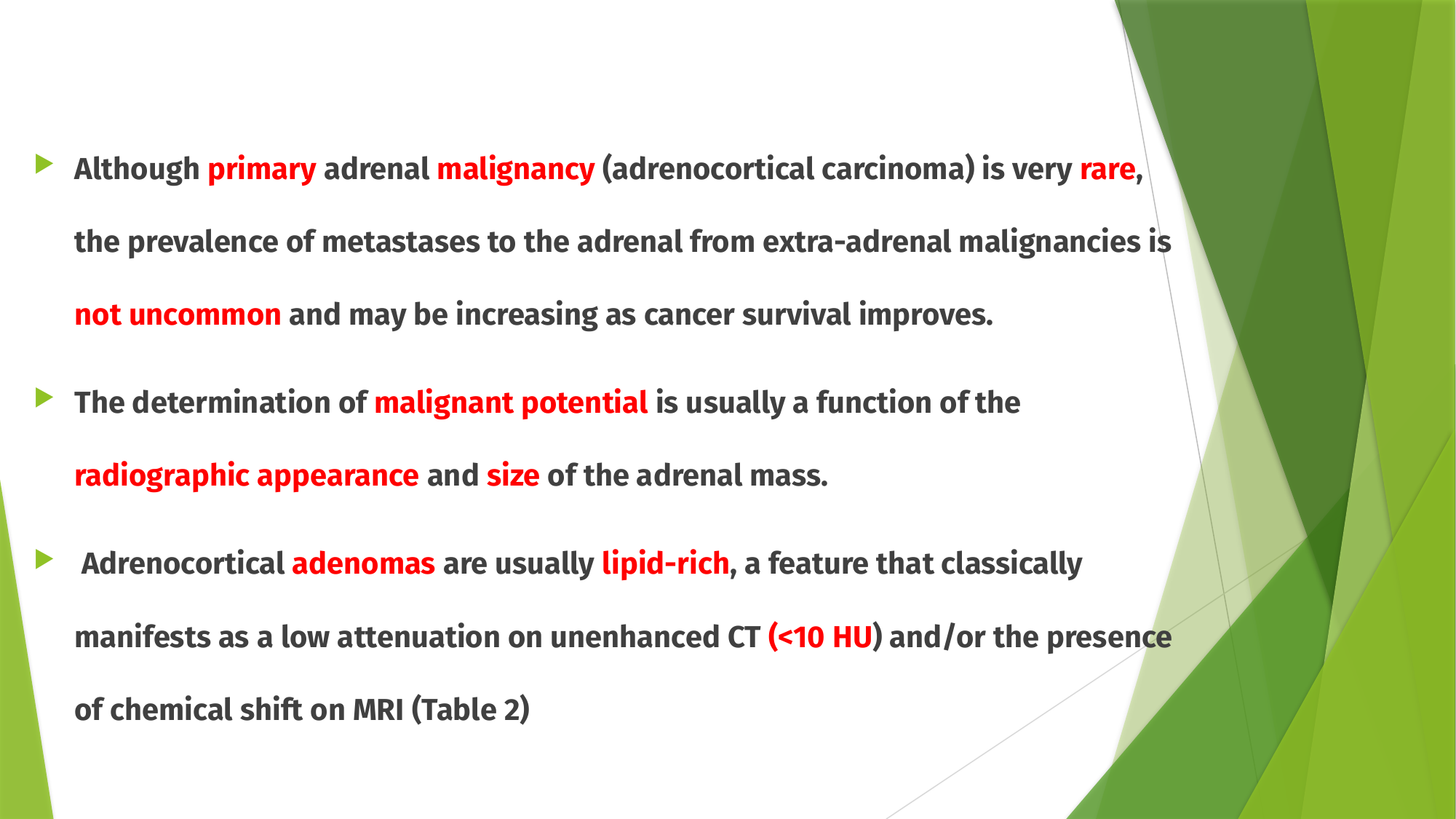

#
Although primary adrenal malignancy (adrenocortical carcinoma) is very rare, the prevalence of metastases to the adrenal from extra-adrenal malignancies is not uncommon and may be increasing as cancer survival improves.
The determination of malignant potential is usually a function of the radiographic appearance and size of the adrenal mass.
 Adrenocortical adenomas are usually lipid-rich, a feature that classically manifests as a low attenuation on unenhanced CT (<10 HU) and/or the presence of chemical shift on MRI (Table 2)